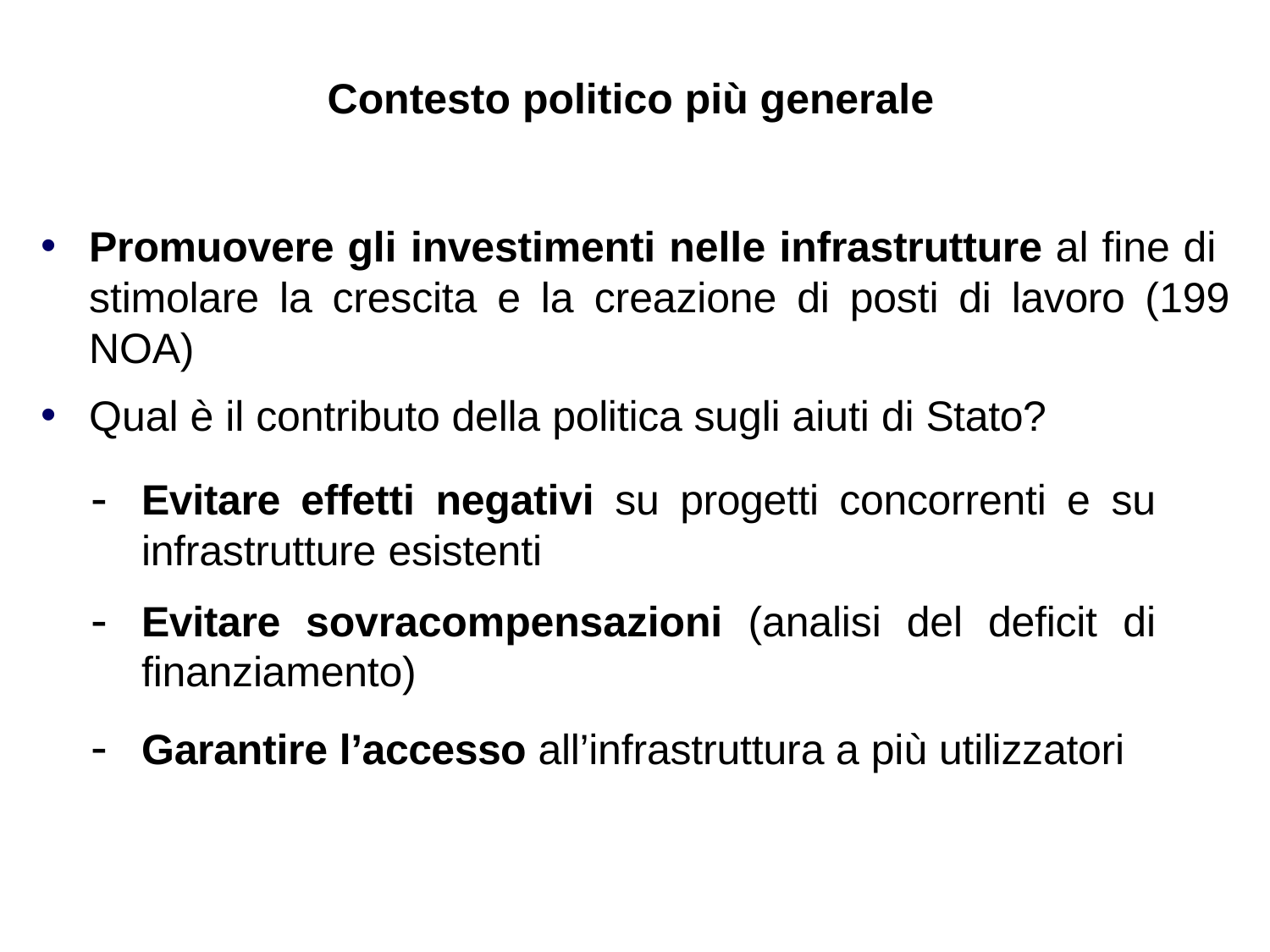

# Contesto politico più generale
Promuovere gli investimenti nelle infrastrutture al fine di  stimolare la crescita e la creazione di posti di lavoro (199 NOA)
Qual è il contributo della politica sugli aiuti di Stato?
Evitare effetti negativi su progetti concorrenti e su infrastrutture esistenti
Evitare sovracompensazioni (analisi del deficit di finanziamento)
Garantire l’accesso all’infrastruttura a più utilizzatori